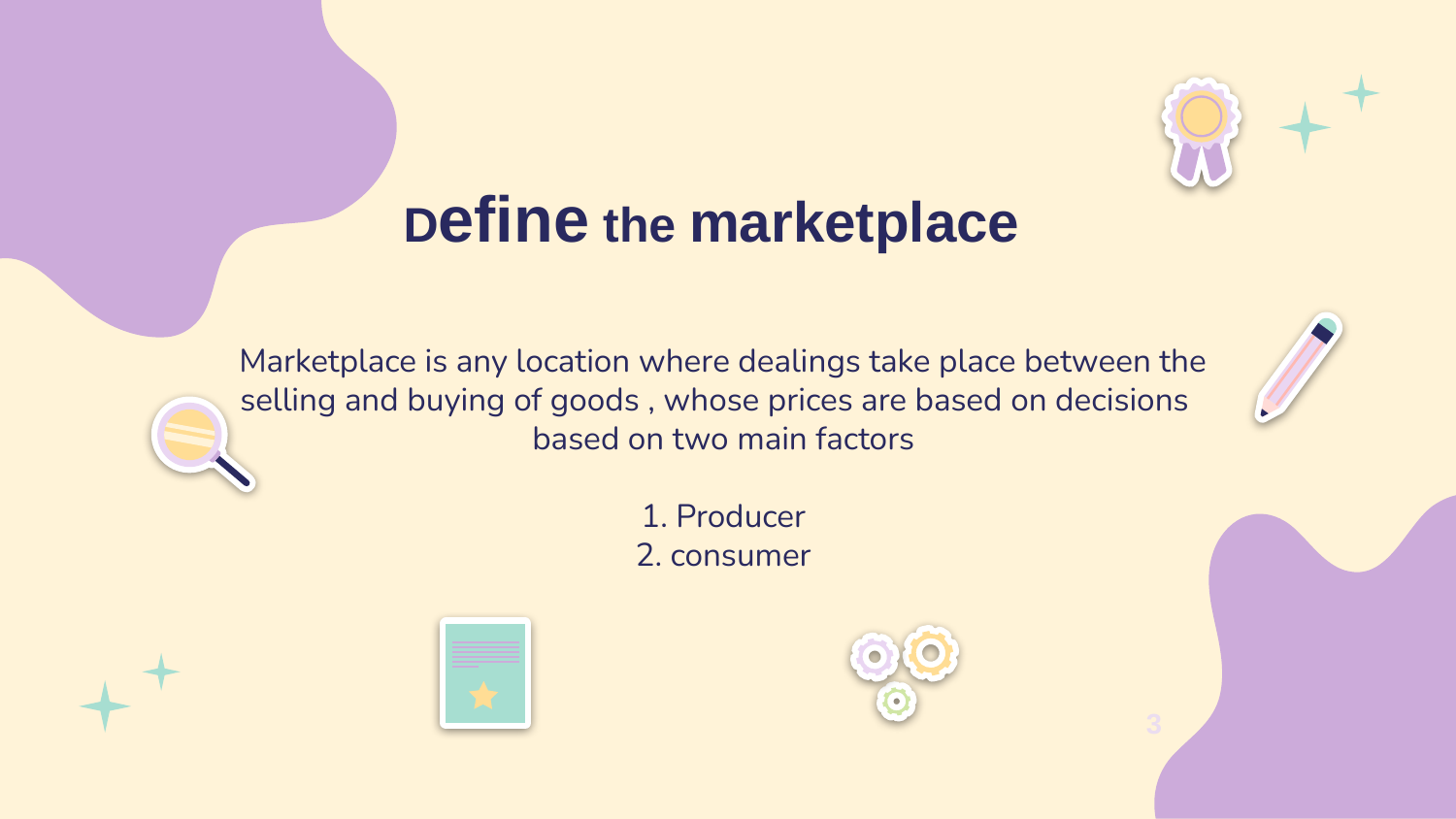

# Define the marketplace

Marketplace is any location where dealings take place between the selling and buying of goods , whose prices are based on decisions
based on two main factors

1. Producer
2. consumer

3